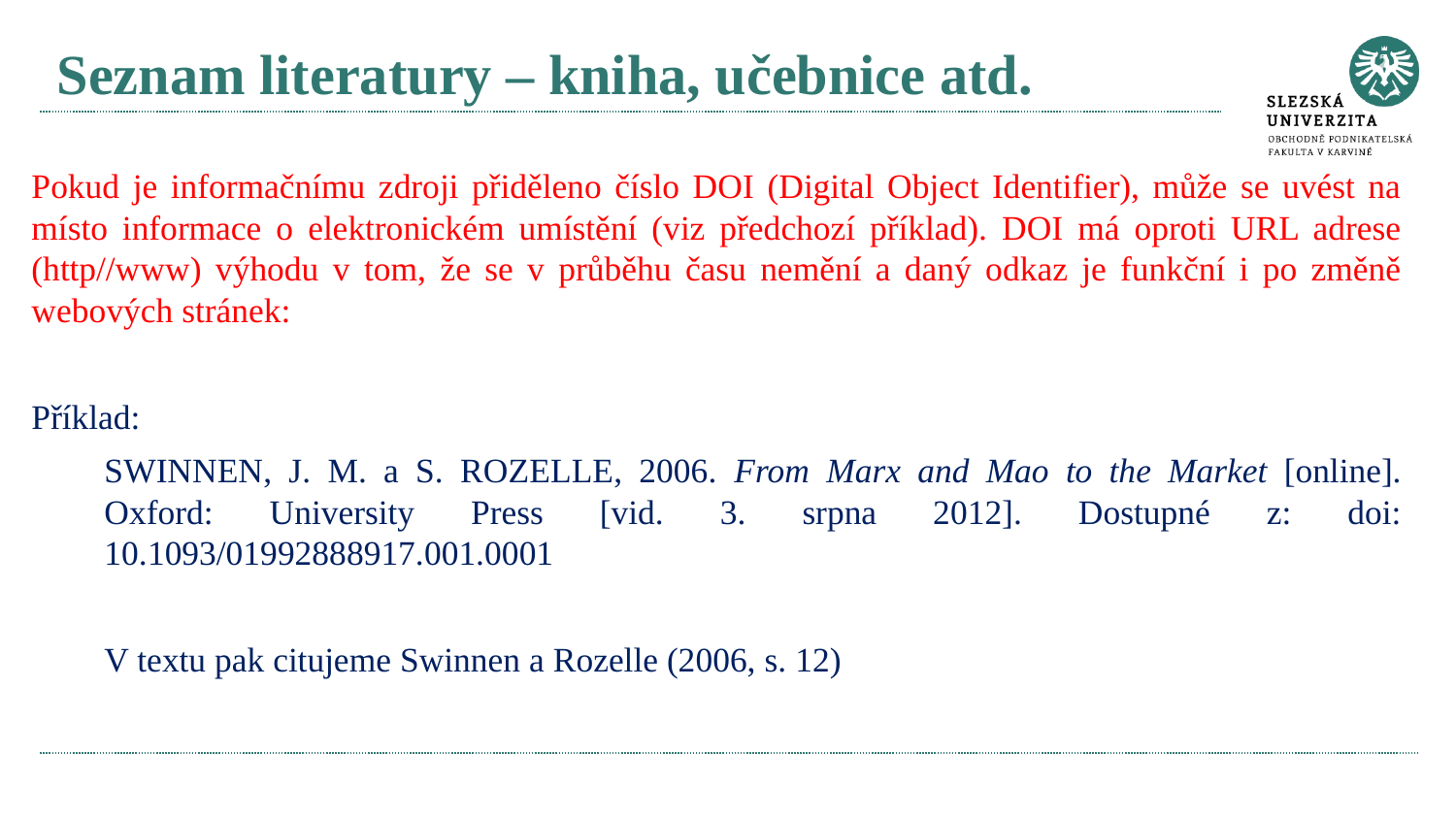

# Seznam literatury – kniha, učebnice atd.
Pokud je informačnímu zdroji přiděleno číslo DOI (Digital Object Identifier), může se uvést na místo informace o elektronickém umístění (viz předchozí příklad). DOI má oproti URL adrese (http//www) výhodu v tom, že se v průběhu času nemění a daný odkaz je funkční i po změně webových stránek:

Příklad:
SWINNEN, J. M. a S. ROZELLE, 2006. From Marx and Mao to the Market [online]. Oxford: University Press [vid. 3. srpna 2012]. Dostupné z: doi: 10.1093/01992888917.001.0001

V textu pak citujeme Swinnen a Rozelle (2006, s. 12)